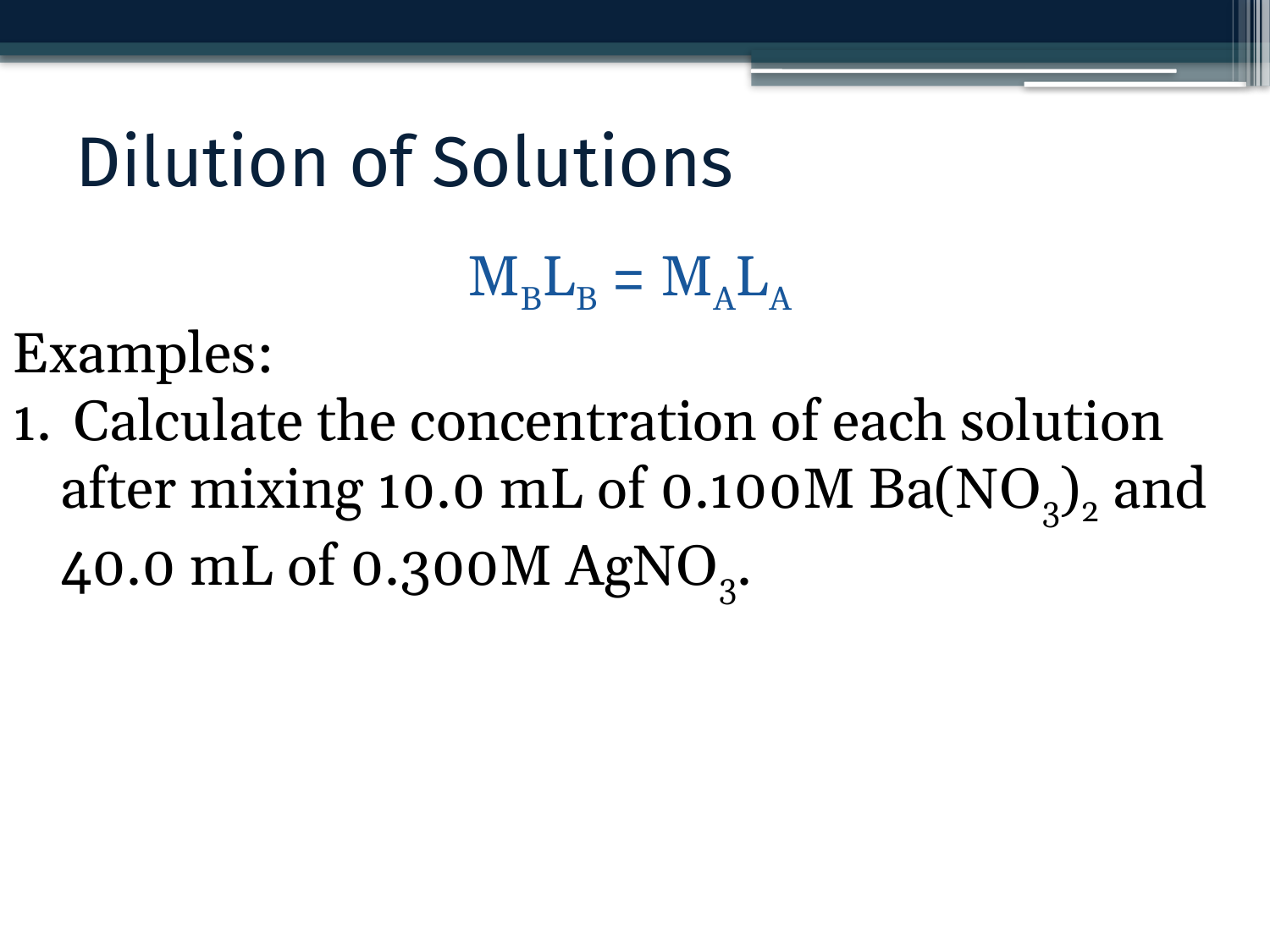

# Dilution of Solutions
MBLB = MALA
Examples:
 Calculate the concentration of each solution after mixing 10.0 mL of 0.100M Ba(NO3)2 and 40.0 mL of 0.300M AgNO3.